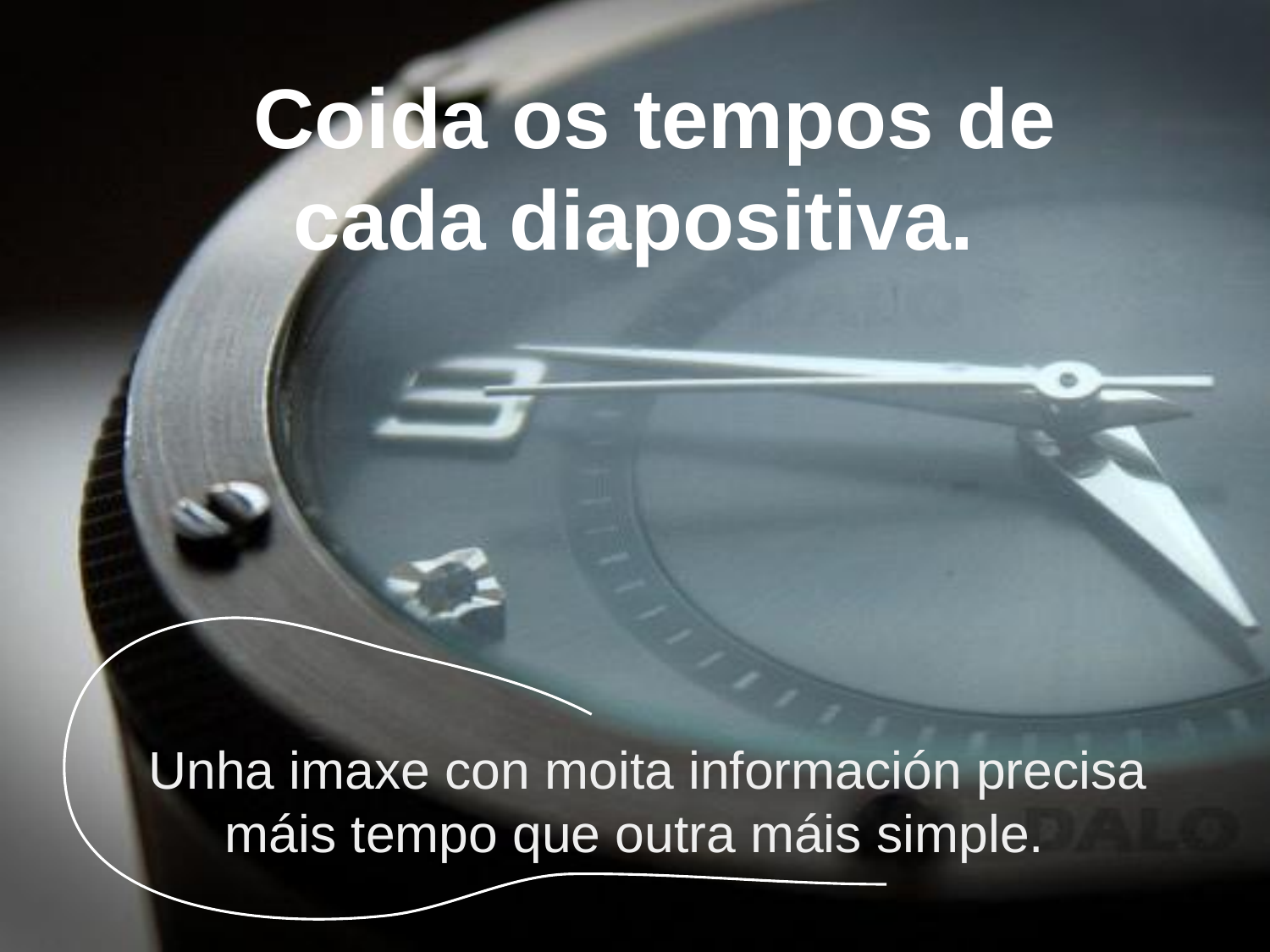

# Coida os tempos de cada diapositiva.

Unha imaxe con moita información precisa máis tempo que outra máis simple.